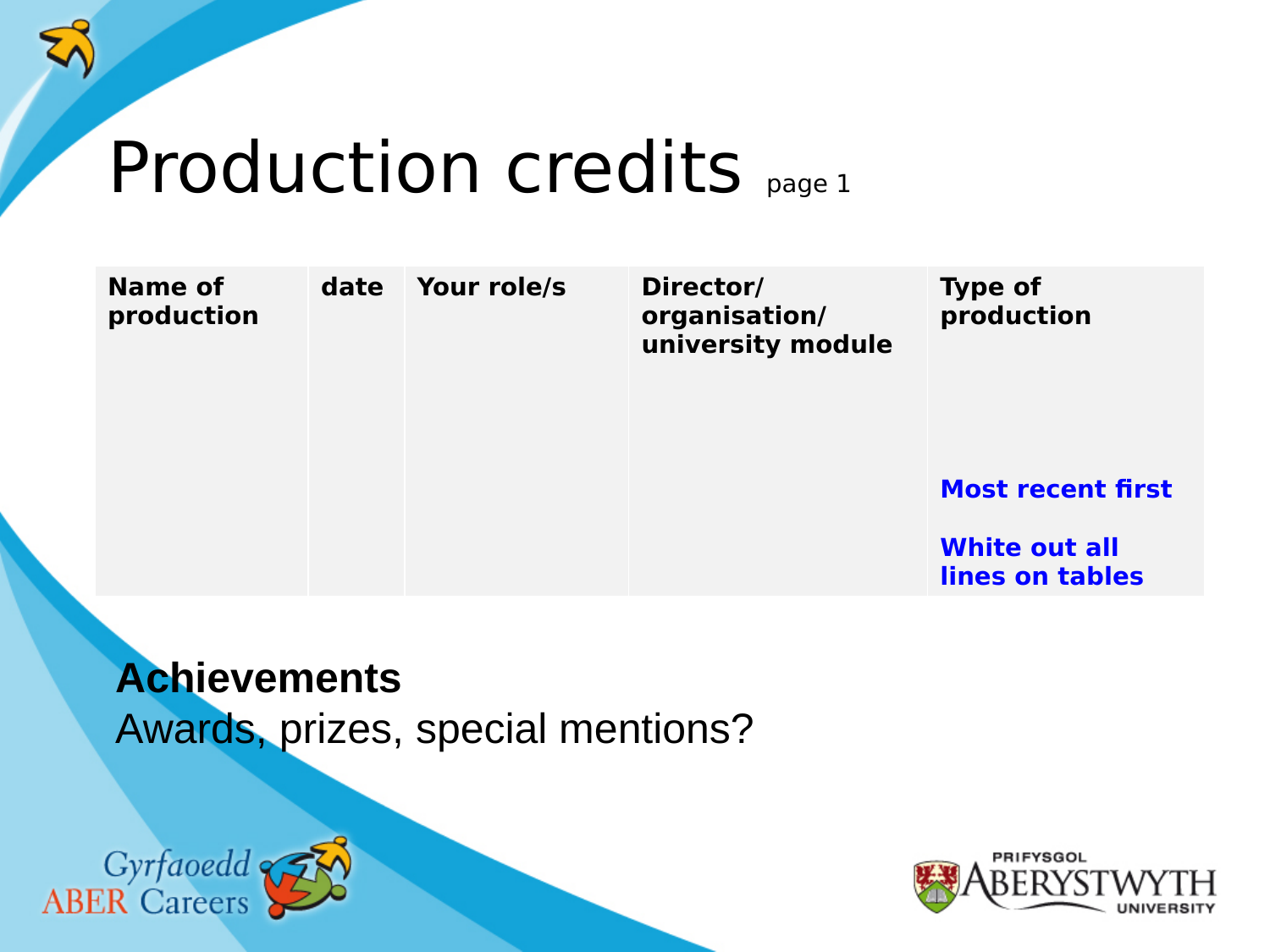

# Production credits page 1
| Name of production | date | Your role/s | Director/ organisation/ university module | Type of production Most recent first White out all lines on tables |
| --- | --- | --- | --- | --- |

Achievements
Awards, prizes, special mentions?